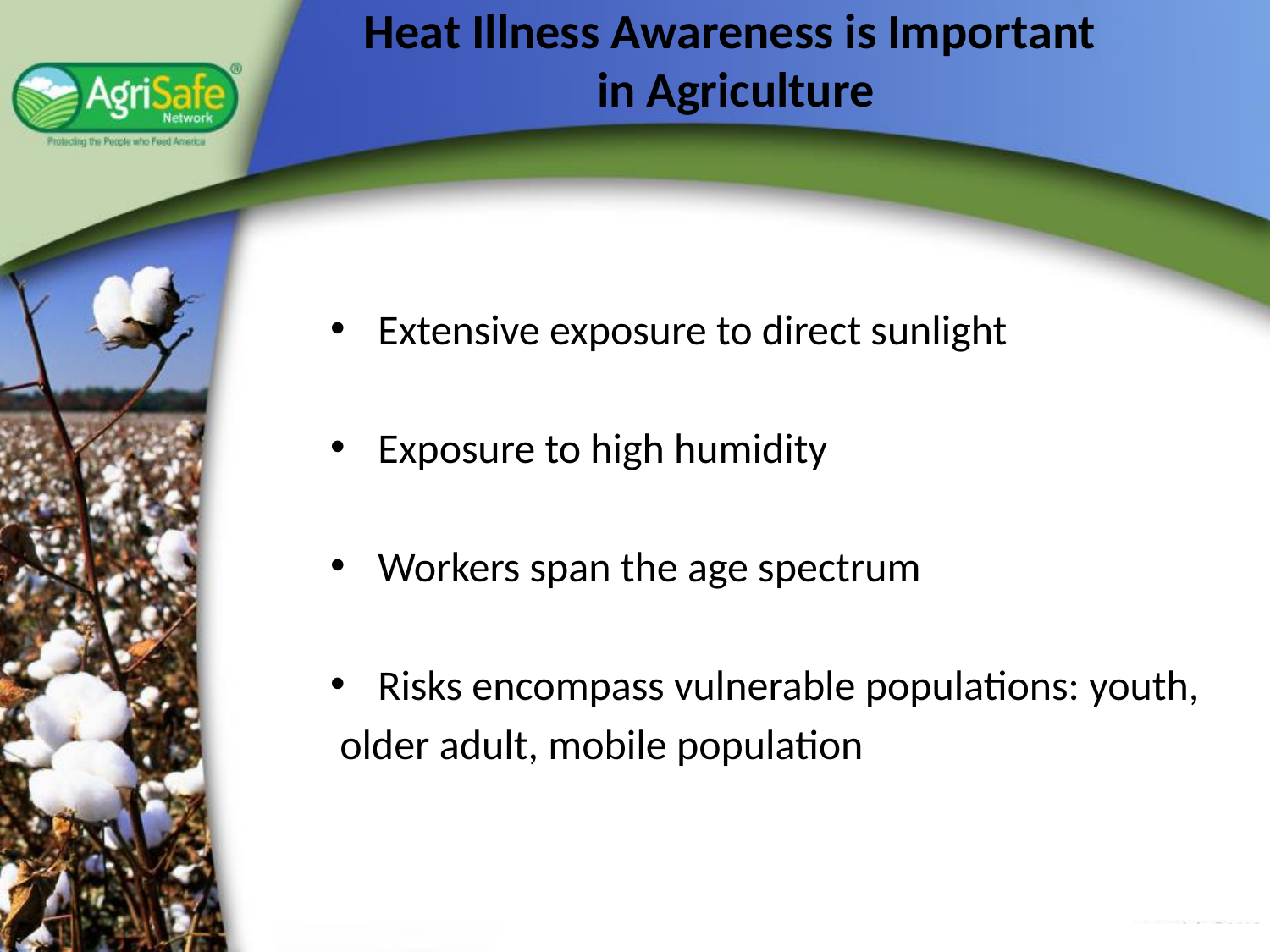

# Heat Illness Awareness is Important in Agriculture
Extensive exposure to direct sunlight

Exposure to high humidity

Workers span the age spectrum

Risks encompass vulnerable populations: youth,
 older adult, mobile population